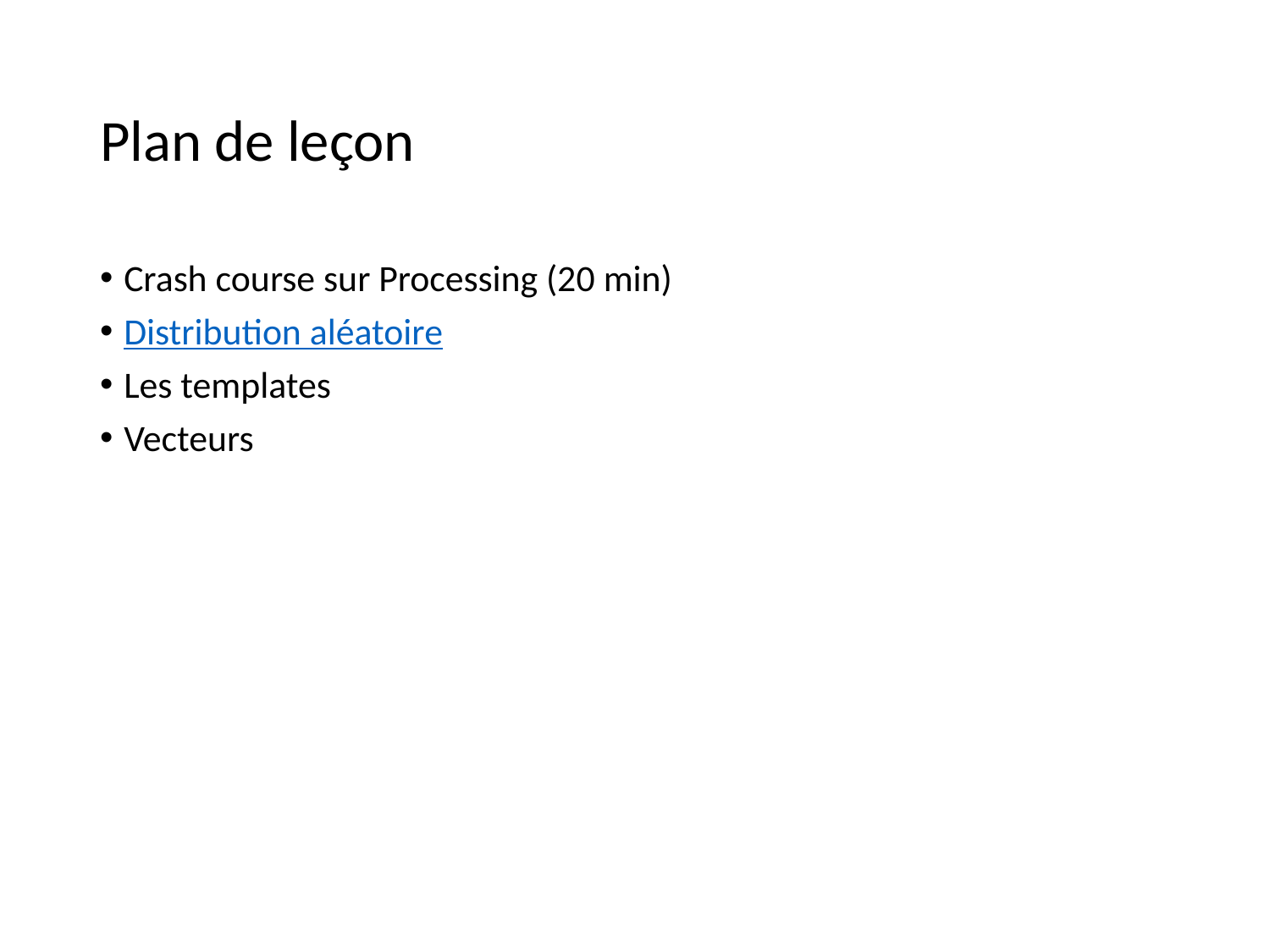

# Plan de leçon
Crash course sur Processing (20 min)
Distribution aléatoire
Les templates
Vecteurs